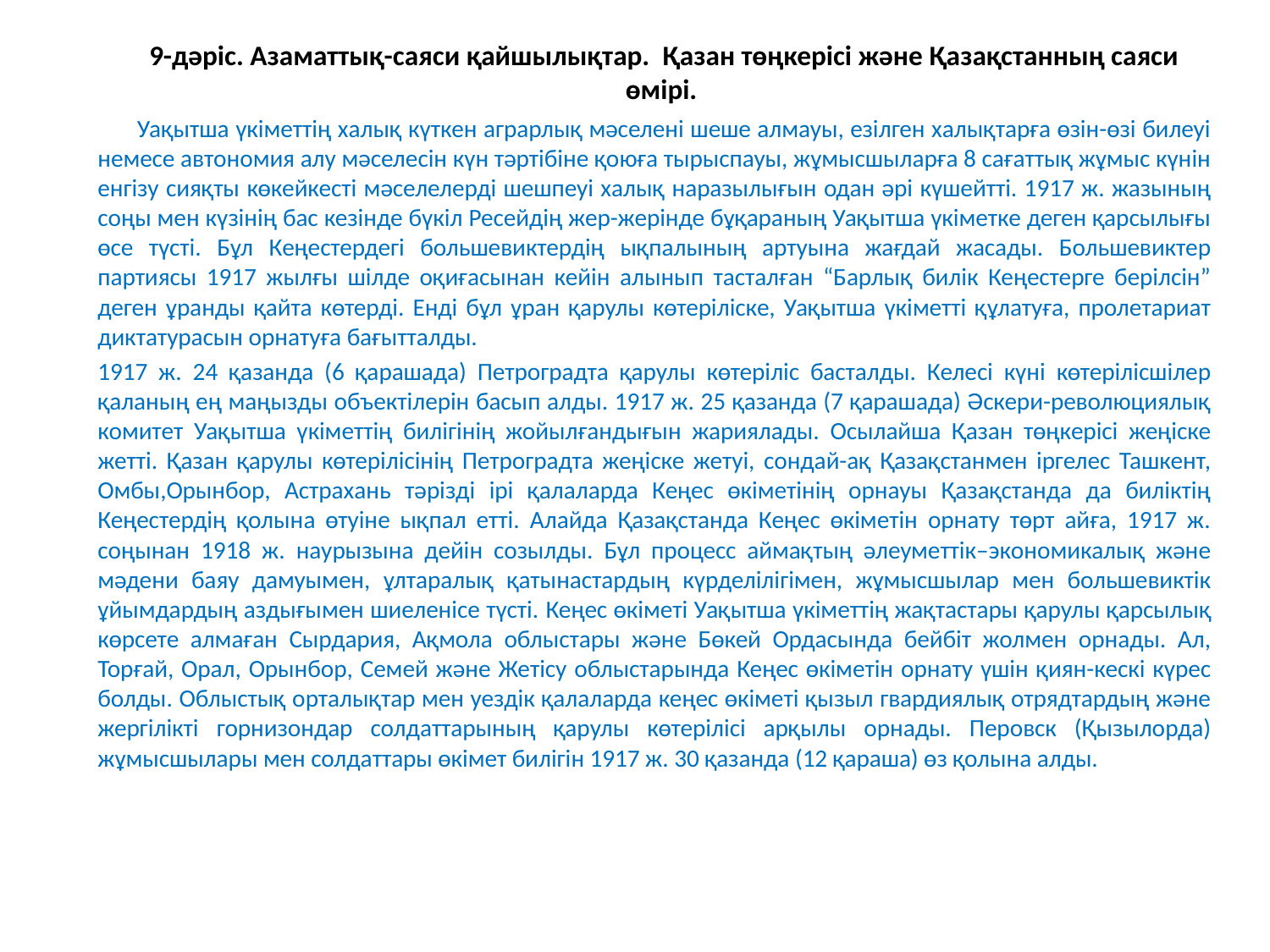

# 9-дәріс. Азаматтық-саяси қайшылықтар.  Қазан төңкерісі және Қазақстанның саяси өмірі.
            Уақытша үкіметтің халық күткен аграрлық мәселені шеше алмауы, езілген халықтарға өзін-өзі билеуі немесе автономия алу мәселесін күн тәртібіне қоюға тырыспауы, жұмысшыларға 8 сағаттық жұмыс күнін енгізу сияқты көкейкесті мәселелерді шешпеуі халық наразылығын одан әрі күшейтті. 1917 ж. жазының соңы мен күзінің бас кезінде бүкіл Ресейдің жер-жерінде бұқараның Уақытша үкіметке деген қарсылығы өсе түсті. Бұл Кеңестердегі большевиктердің ықпалының артуына жағдай жасады. Большевиктер партиясы 1917 жылғы шілде оқиғасынан кейін алынып тасталған “Барлық билік Кеңестерге берілсін” деген ұранды қайта көтерді. Енді бұл ұран қарулы көтеріліске, Уақытша үкіметті құлатуға, пролетариат диктатурасын орнатуға бағытталды.
1917 ж. 24 қазанда (6 қарашада) Петроградта қарулы көтеріліс басталды. Келесі күні көтерілісшілер қаланың ең маңызды объектілерін басып алды. 1917 ж. 25 қазанда (7 қарашада) Әскери-революциялық комитет Уақытша үкіметтің билігінің жойылғандығын жариялады. Осылайша Қазан төңкерісі жеңіске жетті. Қазан қарулы көтерілісінің Петроградта жеңіске жетуі, сондай-ақ Қазақстанмен іргелес Ташкент, Омбы,Орынбор, Астрахань тәрізді ірі қалаларда Кеңес өкіметінің орнауы Қазақстанда да биліктің Кеңестердің қолына өтуіне ықпал етті. Алайда Қазақстанда Кеңес өкіметін орнату төрт айға, 1917 ж. соңынан 1918 ж. наурызына дейін созылды. Бұл процесс аймақтың әлеуметтік–экономикалық және мәдени баяу дамуымен, ұлтаралық қатынастардың күрделілігімен, жұмысшылар мен большевиктік ұйымдардың аздығымен шиеленісе түсті. Кеңес өкіметі Уақытша үкіметтің жақтастары қарулы қарсылық көрсете алмаған Сырдария, Ақмола облыстары және Бөкей Ордасында бейбіт жолмен орнады. Ал, Торғай, Орал, Орынбор, Семей және Жетісу облыстарында Кеңес өкіметін орнату үшін қиян-кескі күрес болды. Облыстық орталықтар мен уездік қалаларда кеңес өкіметі қызыл гвардиялық отрядтардың және жергілікті горнизондар солдаттарының қарулы көтерілісі арқылы орнады. Перовск (Қызылорда) жұмысшылары мен солдаттары өкімет билігін 1917 ж. 30 қазанда (12 қараша) өз қолына алды.